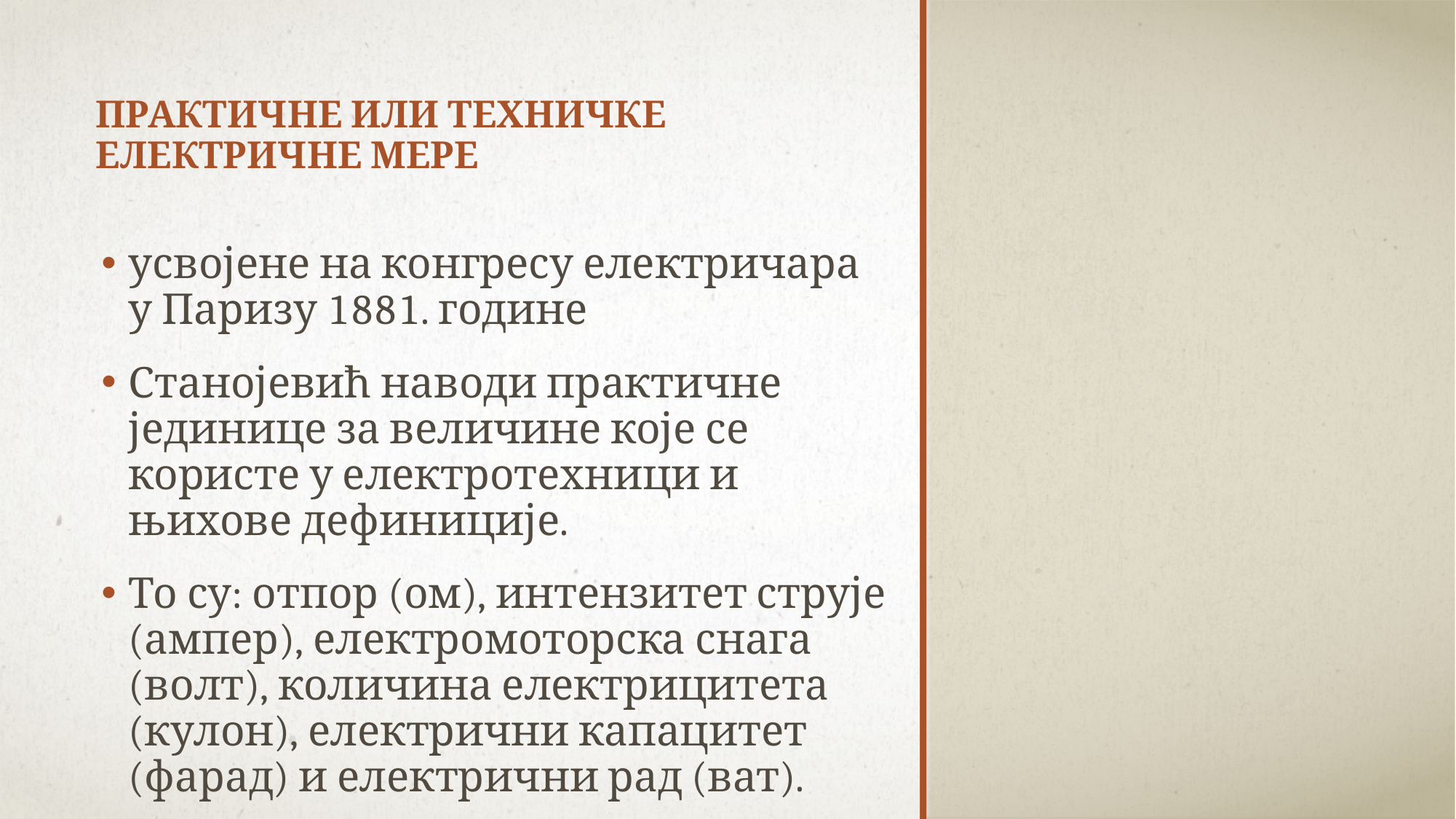

#

практичне или техничке
електричне мере

усвојене на конгресу електричара у Паризу 1881. године
Станојевић наводи практичне јединице за величине које се користе у електротехници и њихове дефиниције.
То су: отпор (ом), интензитет струје (ампер), електромоторска снага (волт), количина електрицитета (кулон), електрични капацитет (фарад) и електрични рад (ват).